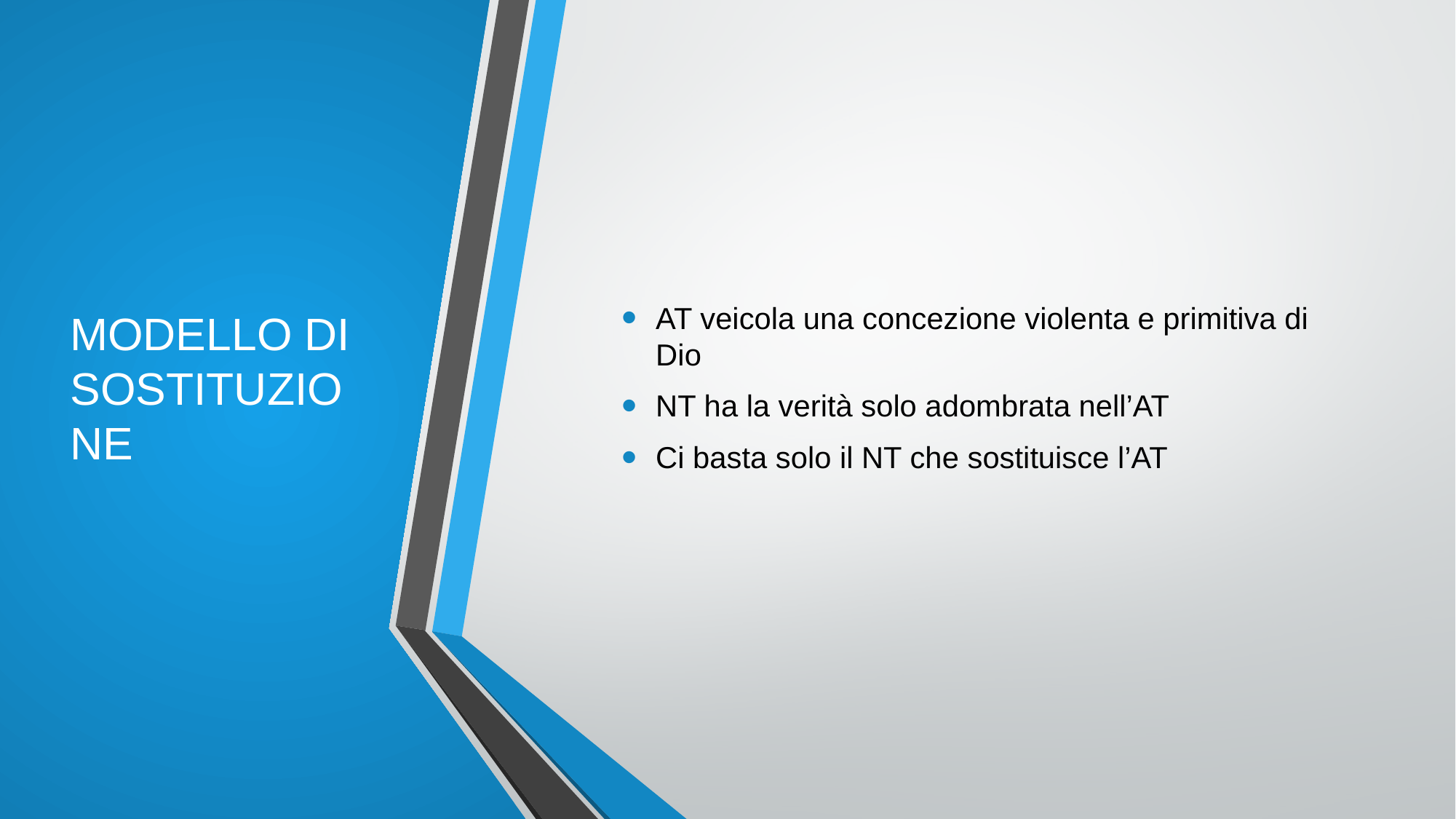

# MODELLO DI SOSTITUZIONE
AT veicola una concezione violenta e primitiva di Dio
NT ha la verità solo adombrata nell’AT
Ci basta solo il NT che sostituisce l’AT